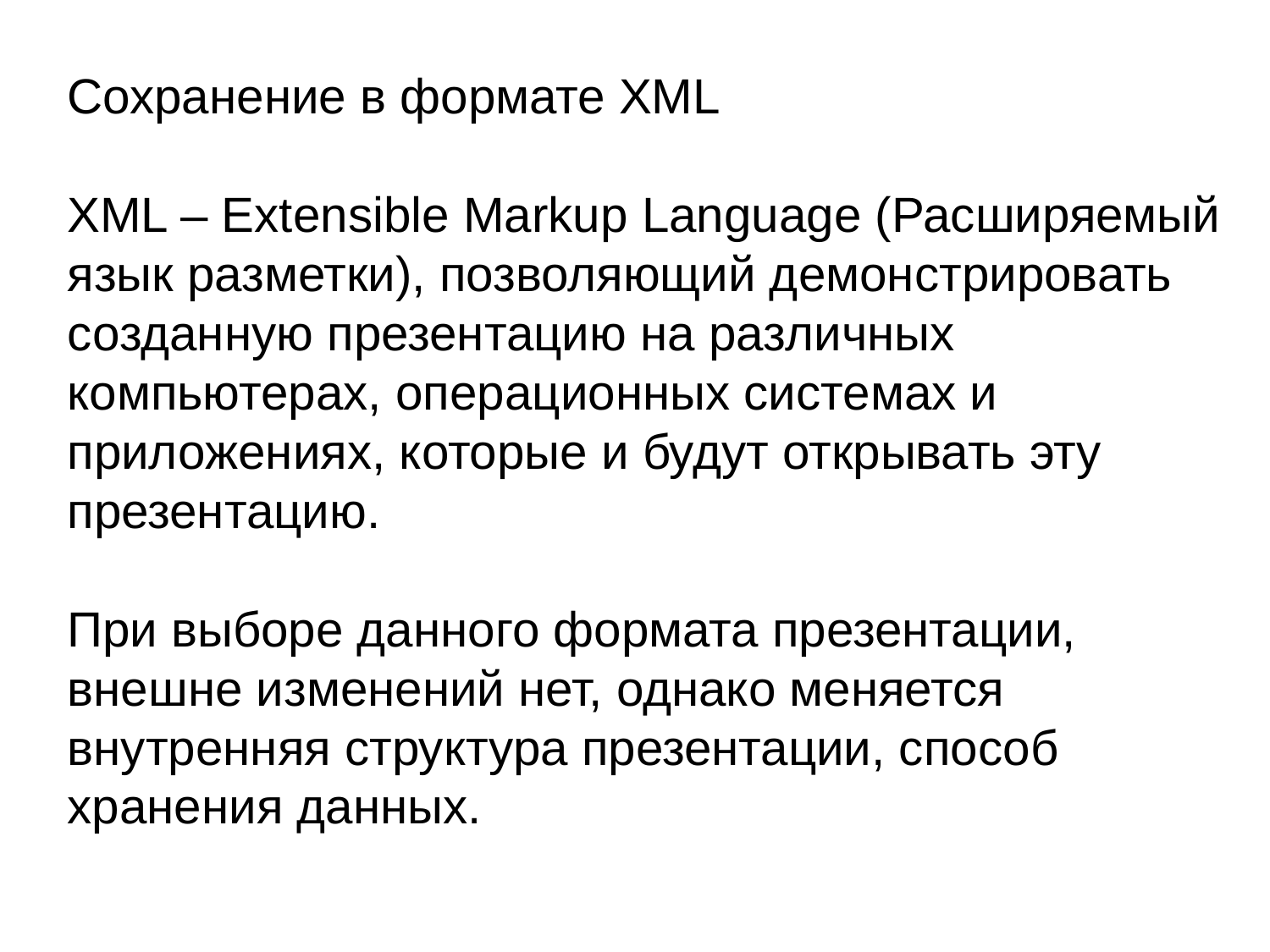

Сохранение в формате XML

XML – Extensible Markup Language (Расширяемый язык разметки), позволяющий демонстрировать созданную презентацию на различных компьютерах, операционных системах и приложениях, которые и будут открывать эту презентацию.

При выборе данного формата презентации, внешне изменений нет, однако меняется внутренняя структура презентации, способ хранения данных.